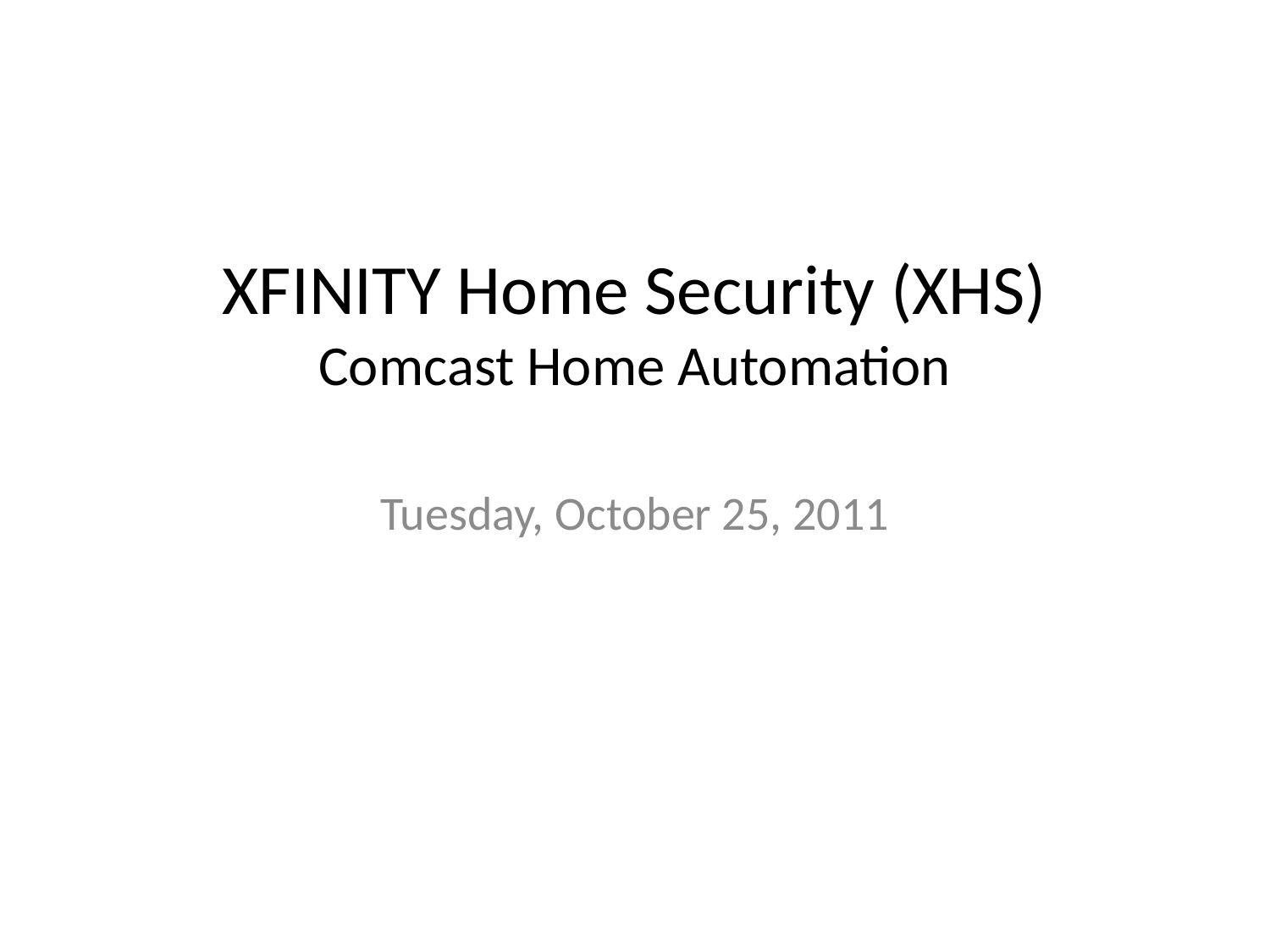

# XFINITY Home Security (XHS) Comcast Home Automation
Tuesday, October 25, 2011